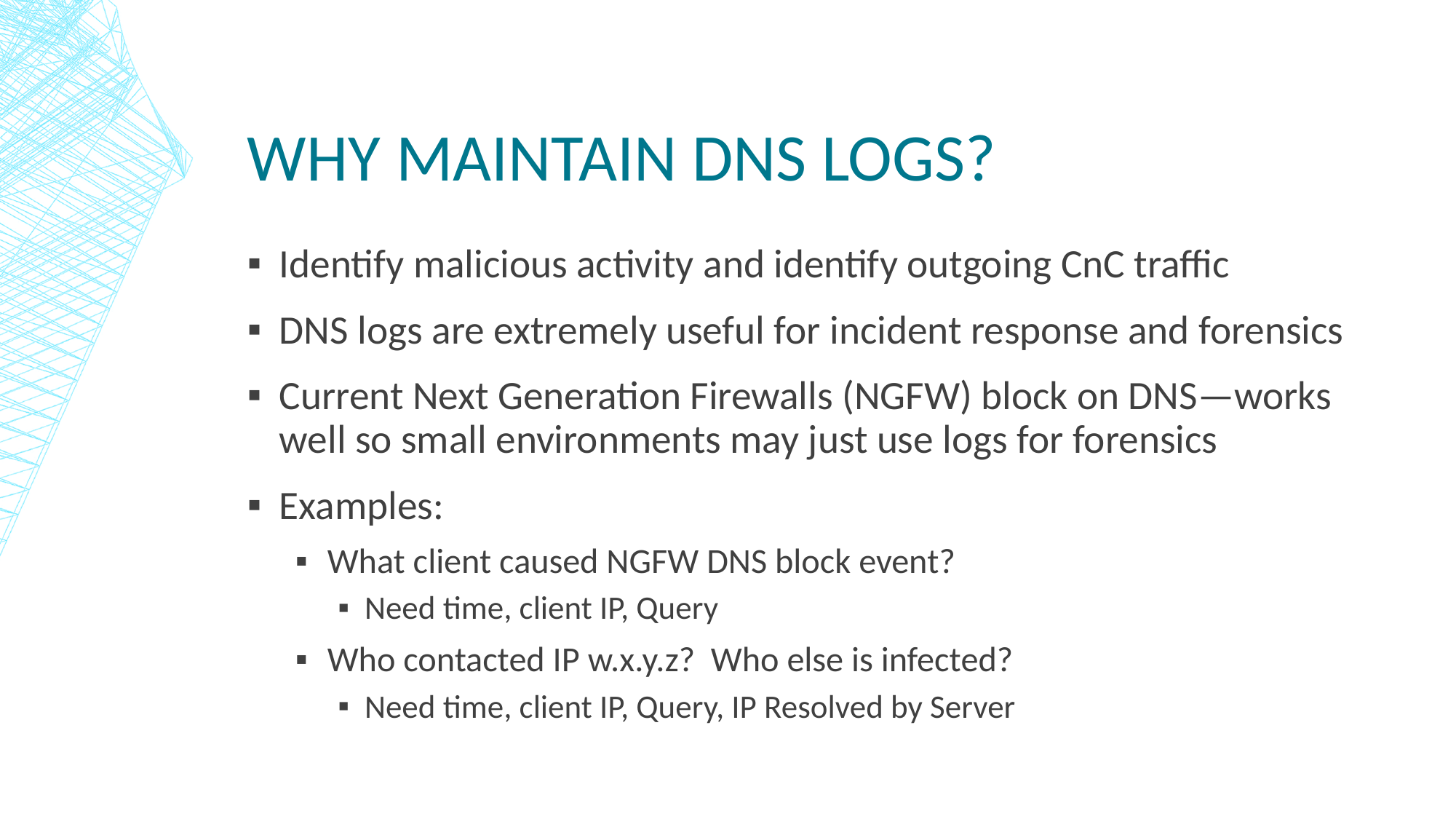

# Why Maintain DNS Logs?
Identify malicious activity and identify outgoing CnC traffic
DNS logs are extremely useful for incident response and forensics
Current Next Generation Firewalls (NGFW) block on DNS—works well so small environments may just use logs for forensics
Examples:
What client caused NGFW DNS block event?
Need time, client IP, Query
Who contacted IP w.x.y.z?  Who else is infected?
Need time, client IP, Query, IP Resolved by Server